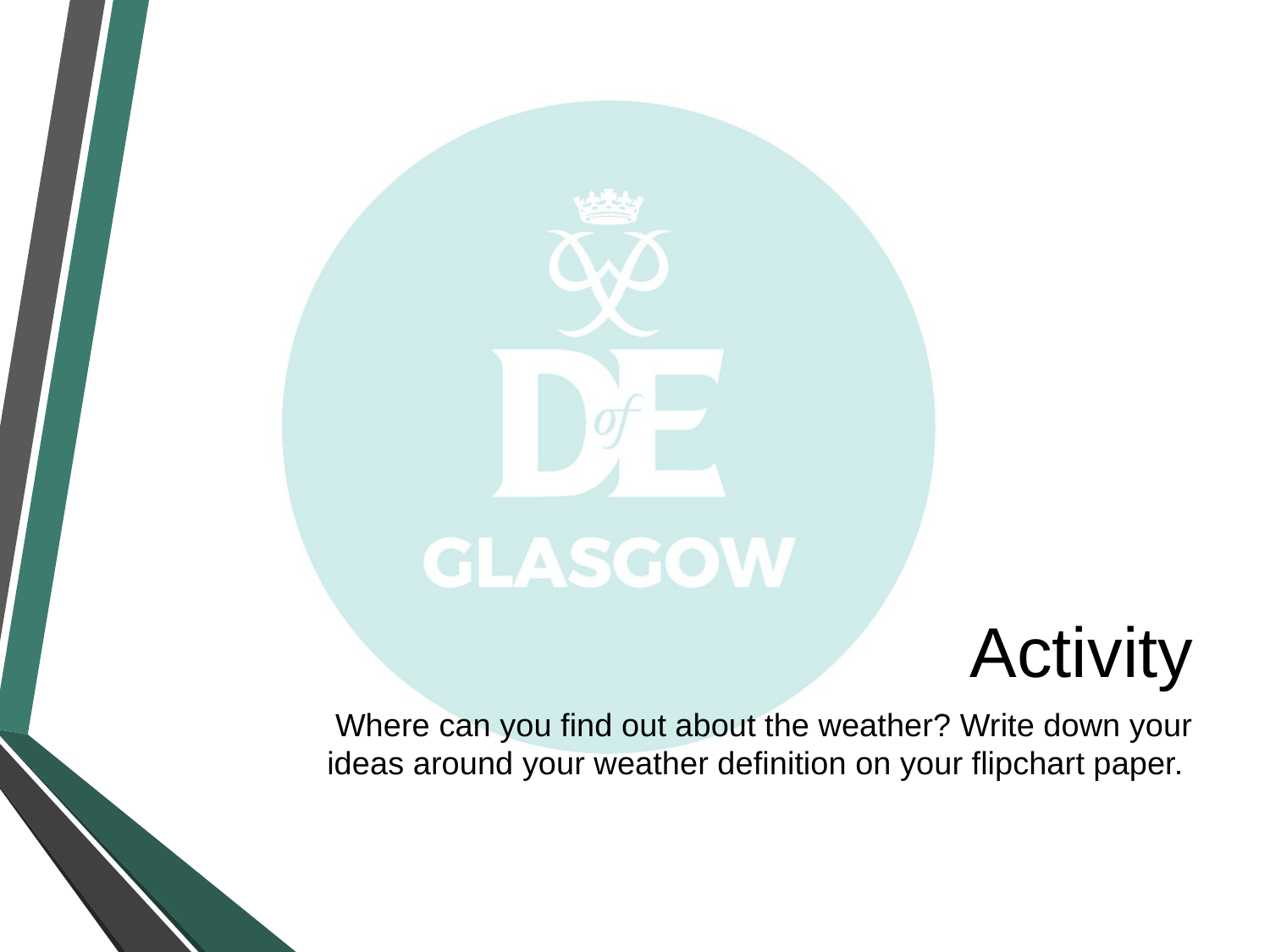

# Activity
Where can you find out about the weather? Write down your ideas around your weather definition on your flipchart paper.